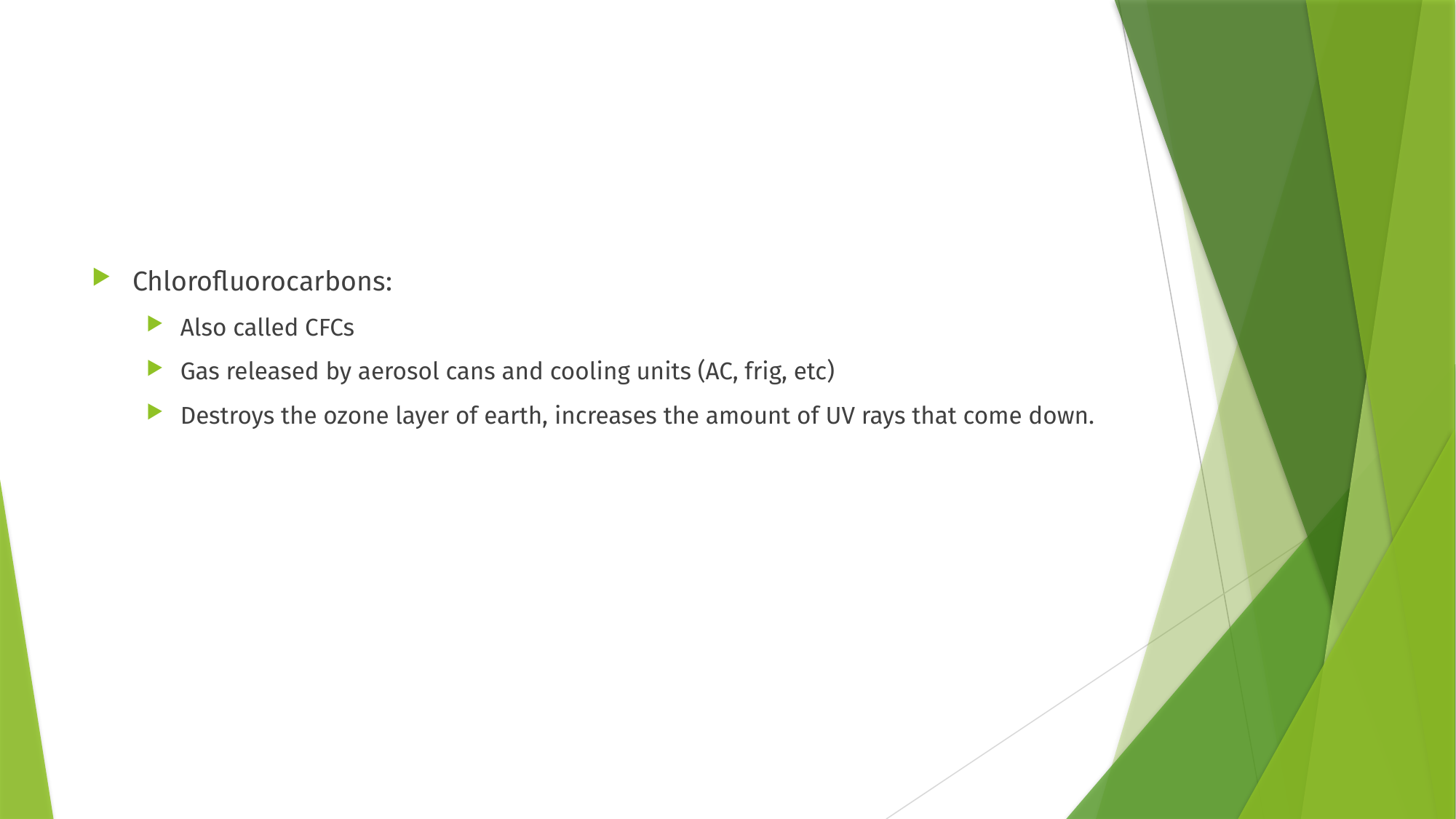

#
Chlorofluorocarbons:
Also called CFCs
Gas released by aerosol cans and cooling units (AC, frig, etc)
Destroys the ozone layer of earth, increases the amount of UV rays that come down.